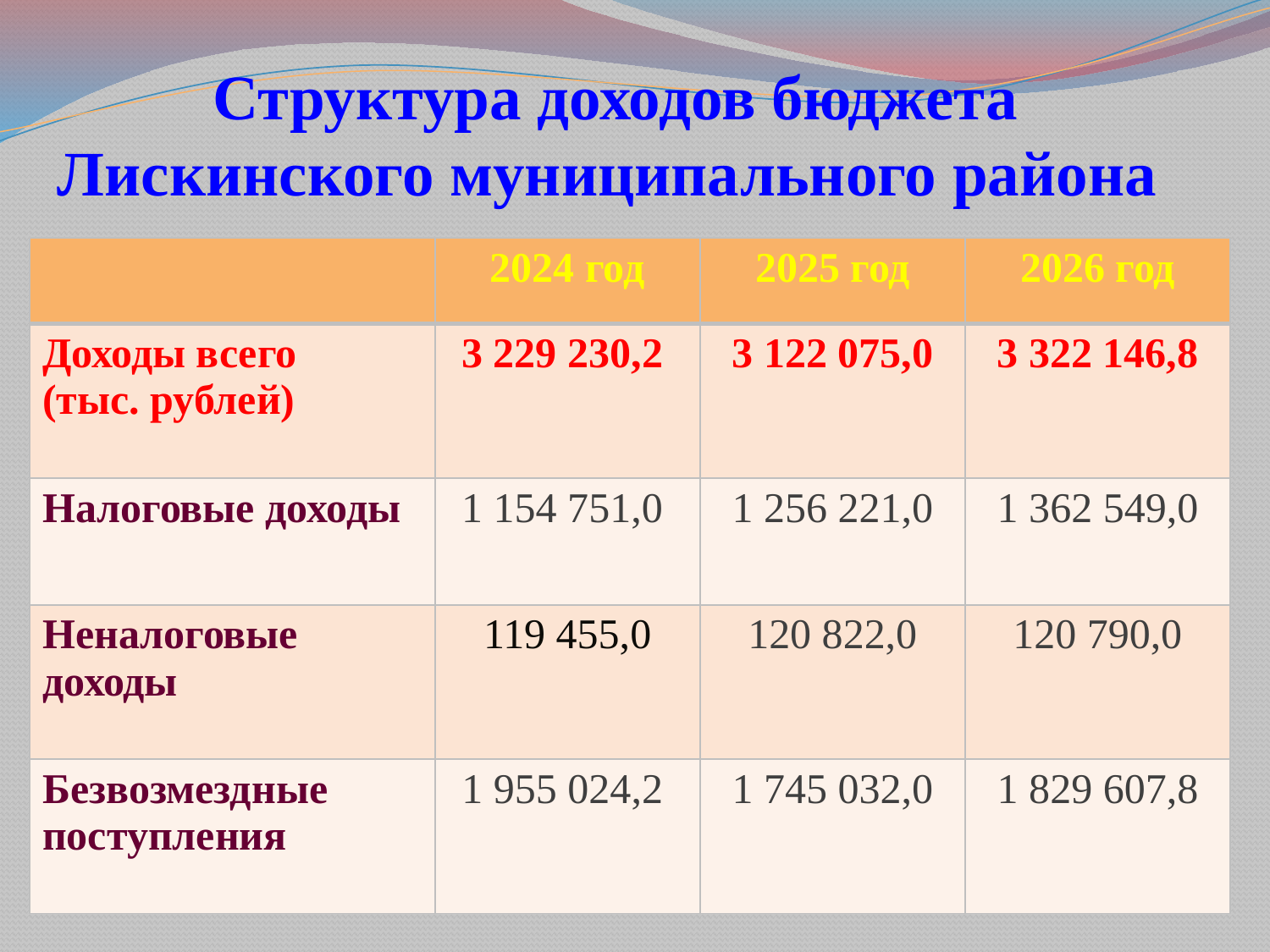

# Структура доходов бюджета Лискинского муниципального района
|  | 2024 год | 2025 год | 2026 год |
| --- | --- | --- | --- |
| Доходы всего (тыс. рублей) | 3 229 230,2 | 3 122 075,0 | 3 322 146,8 |
| Налоговые доходы | 1 154 751,0 | 1 256 221,0 | 1 362 549,0 |
| Неналоговые доходы | 119 455,0 | 120 822,0 | 120 790,0 |
| Безвозмездные поступления | 1 955 024,2 | 1 745 032,0 | 1 829 607,8 |